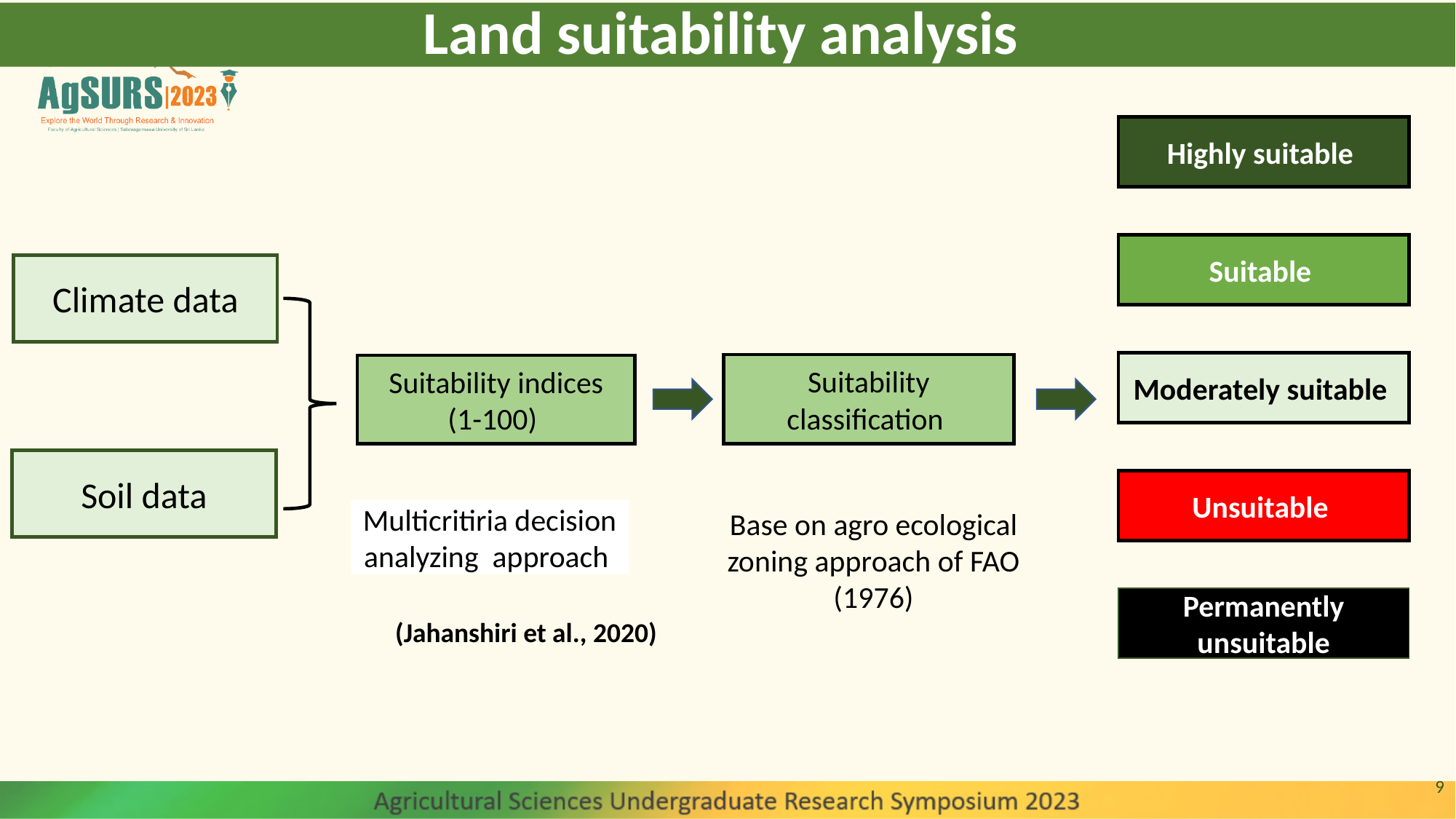

Land suitability analysis
Highly suitable
Suitable
Climate data

Moderately suitable
Suitability classification
Suitability indices
(1-100)

Soil data
Unsuitable
Multicritiria decision analyzing  approach
Base on agro ecological zoning approach of FAO (1976)
Permanently unsuitable
(Jahanshiri et al., 2020)
9